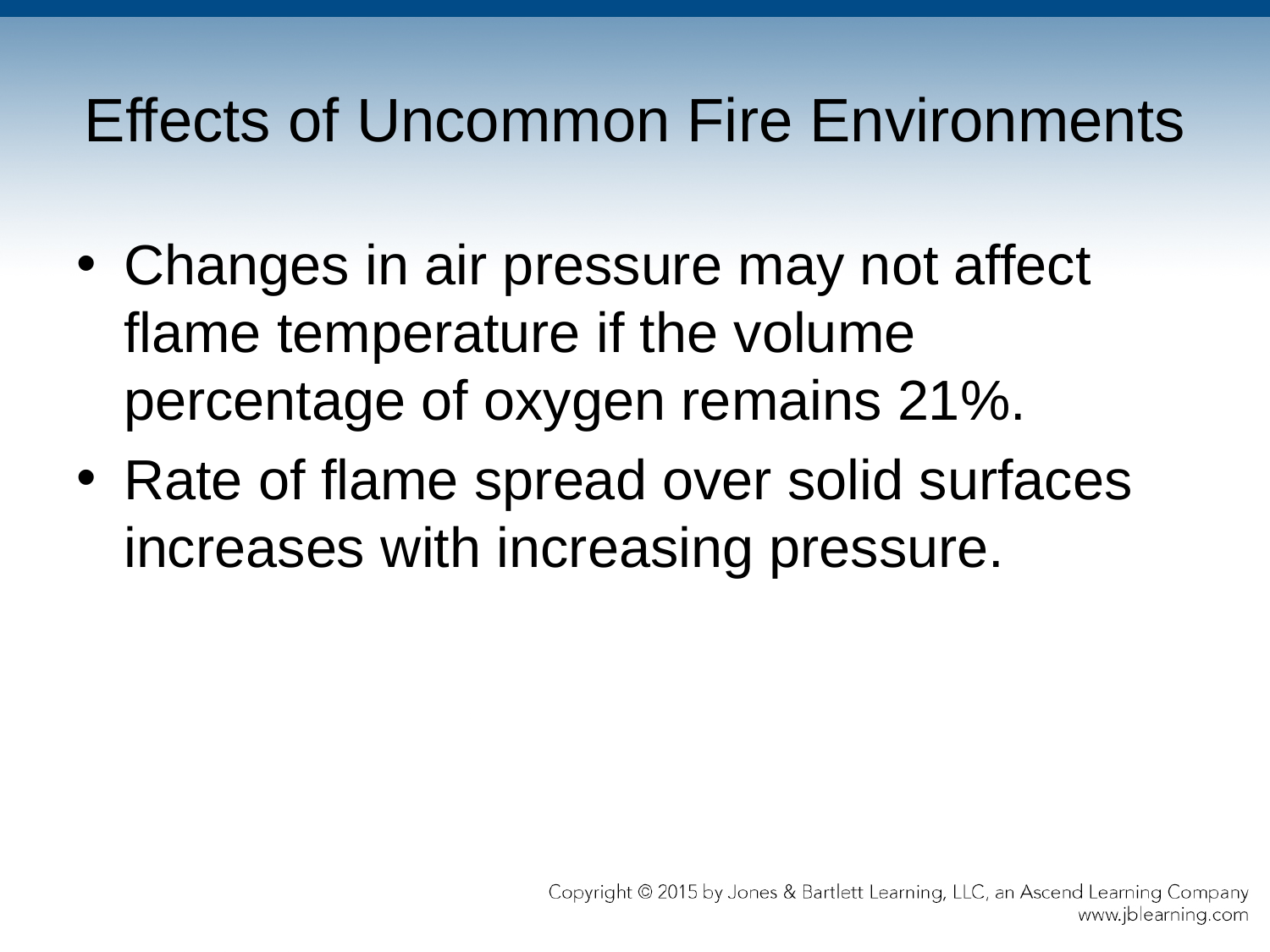

# Effects of Uncommon Fire Environments
Changes in air pressure may not affect flame temperature if the volume percentage of oxygen remains 21%.
Rate of flame spread over solid surfaces increases with increasing pressure.